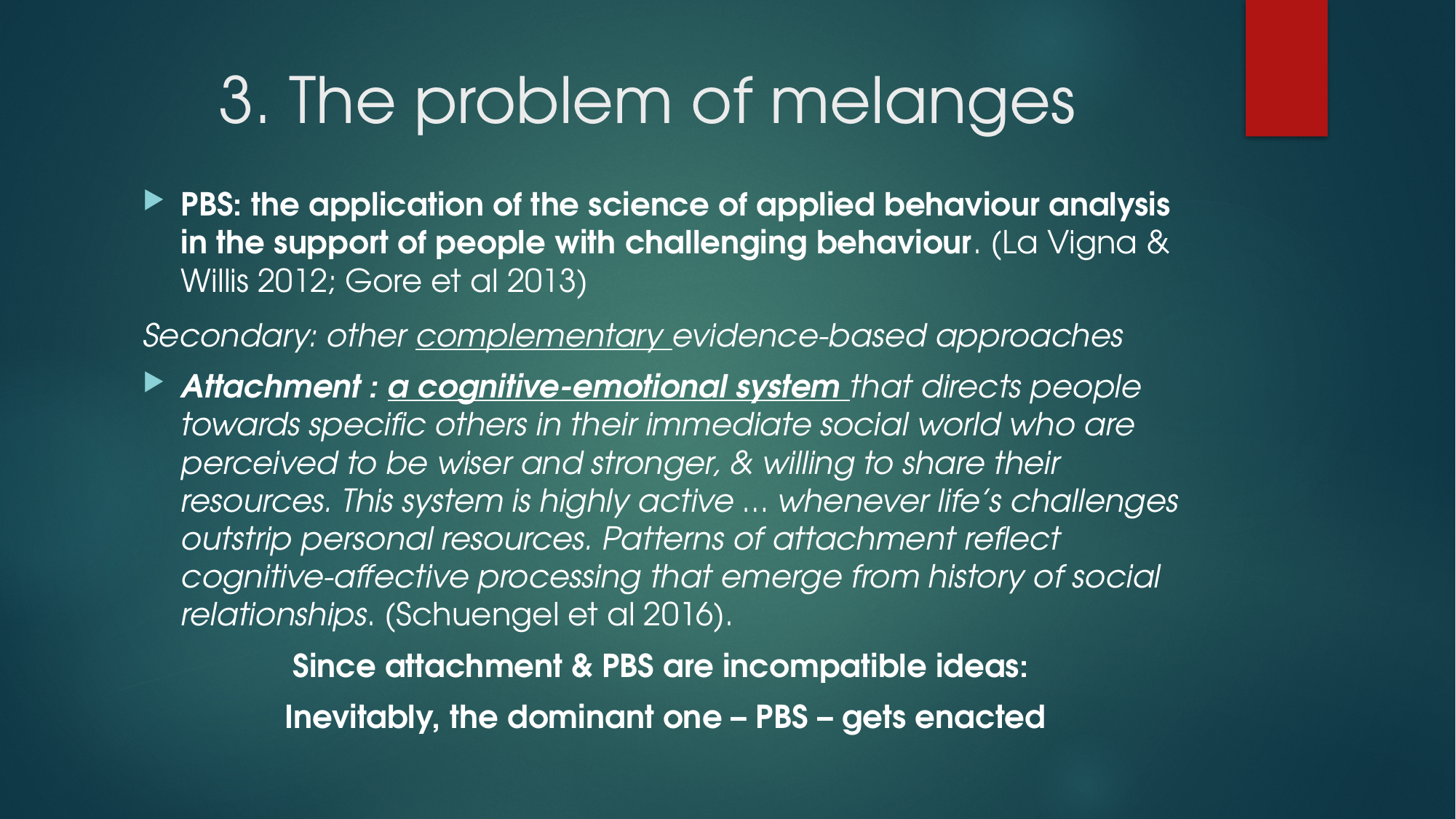

# 3. The problem of melanges
PBS: the application of the science of applied behaviour analysis in the support of people with challenging behaviour. (La Vigna & Willis 2012; Gore et al 2013)
Secondary: other complementary evidence-based approaches
Attachment : a cognitive-emotional system that directs people towards specific others in their immediate social world who are perceived to be wiser and stronger, & willing to share their resources. This system is highly active … whenever life’s challenges outstrip personal resources. Patterns of attachment reflect cognitive-affective processing that emerge from history of social relationships. (Schuengel et al 2016).
Since attachment & PBS are incompatible ideas:
Inevitably, the dominant one – PBS – gets enacted